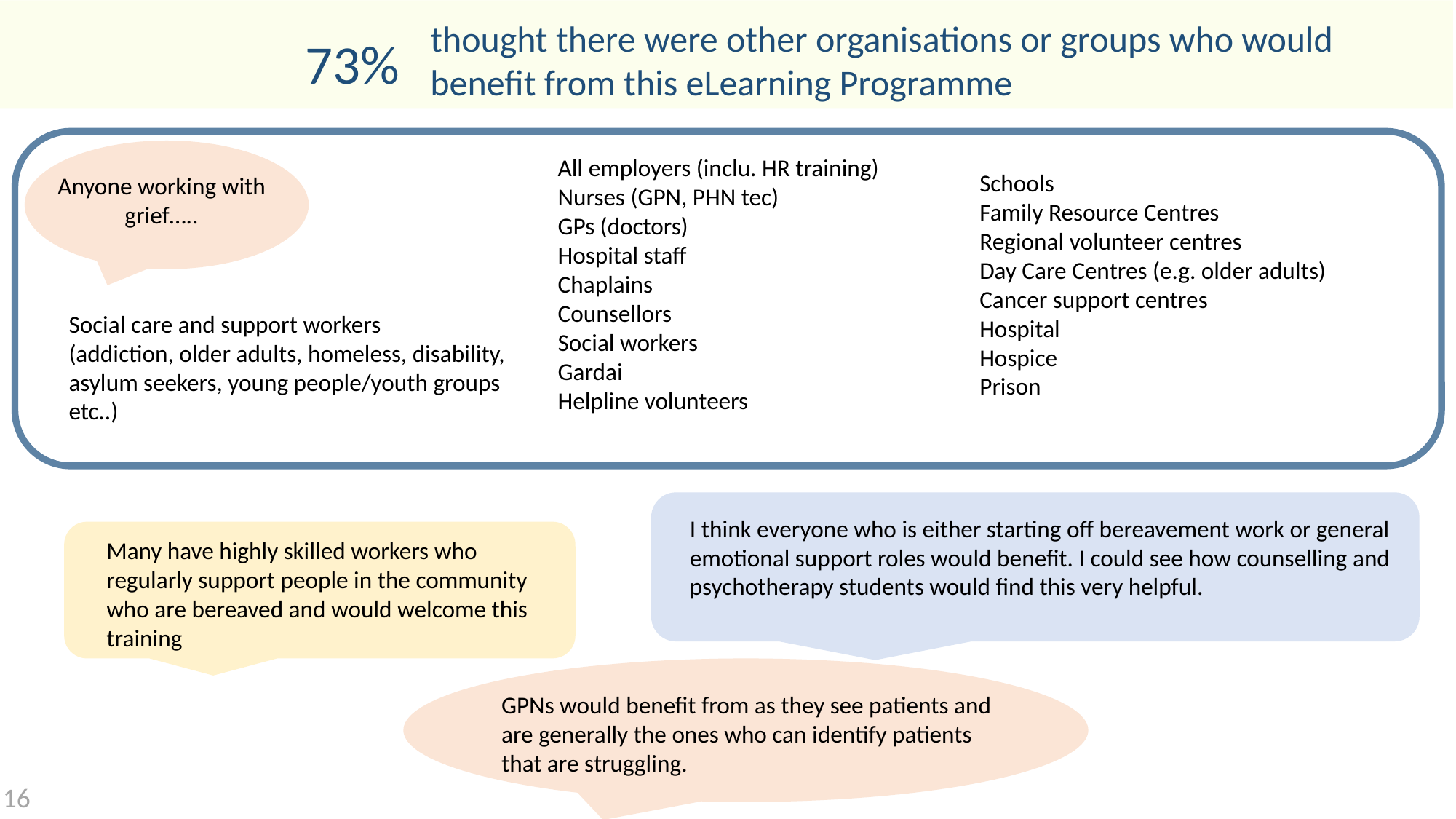

thought there were other organisations or groups who would benefit from this eLearning Programme
# 73%

All employers (inclu. HR training)
Nurses (GPN, PHN tec)
GPs (doctors)
Hospital staff
Chaplains
Counsellors
Social workers
Gardai
Helpline volunteers

Schools
Family Resource Centres
Regional volunteer centres
Day Care Centres (e.g. older adults)
Cancer support centres
Hospital
Hospice
Prison

Anyone working with grief…..
Social care and support workers
(addiction, older adults, homeless, disability, asylum seekers, young people/youth groups etc..)

I think everyone who is either starting off bereavement work or general emotional support roles would benefit. I could see how counselling and psychotherapy students would find this very helpful.

Many have highly skilled workers who regularly support people in the community who are bereaved and would welcome this training

GPNs would benefit from as they see patients and are generally the ones who can identify patients that are struggling.
16